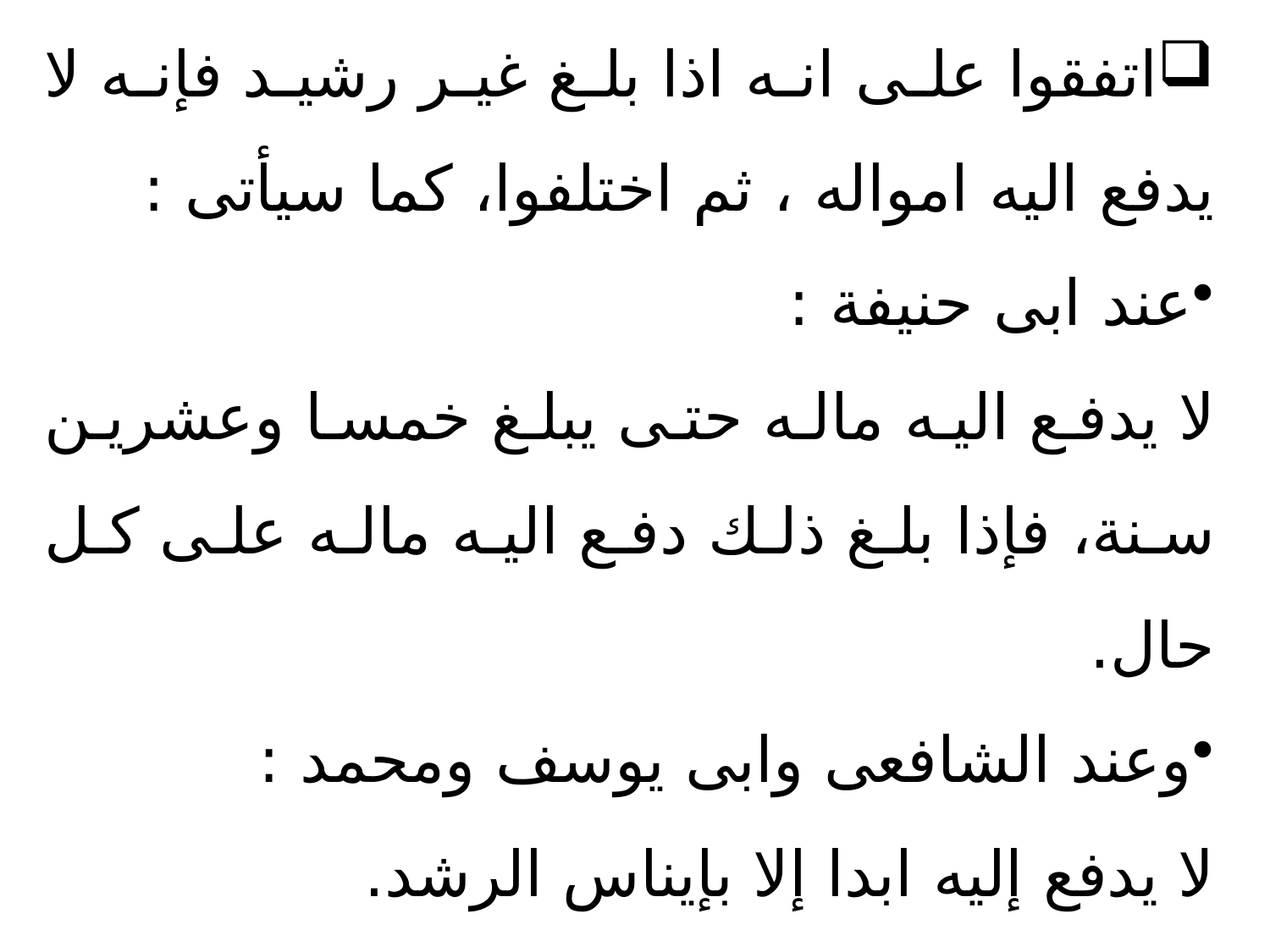

اتفقوا على انه اذا بلغ غير رشيد فإنه لا يدفع اليه امواله ، ثم اختلفوا، كما سيأتى :
عند ابى حنيفة :
	لا يدفع اليه ماله حتى يبلغ خمسا وعشرين سنة، فإذا بلغ ذلك دفع اليه ماله على كل حال.
وعند الشافعى وابى يوسف ومحمد :
	لا يدفع إليه ابدا إلا بإيناس الرشد.